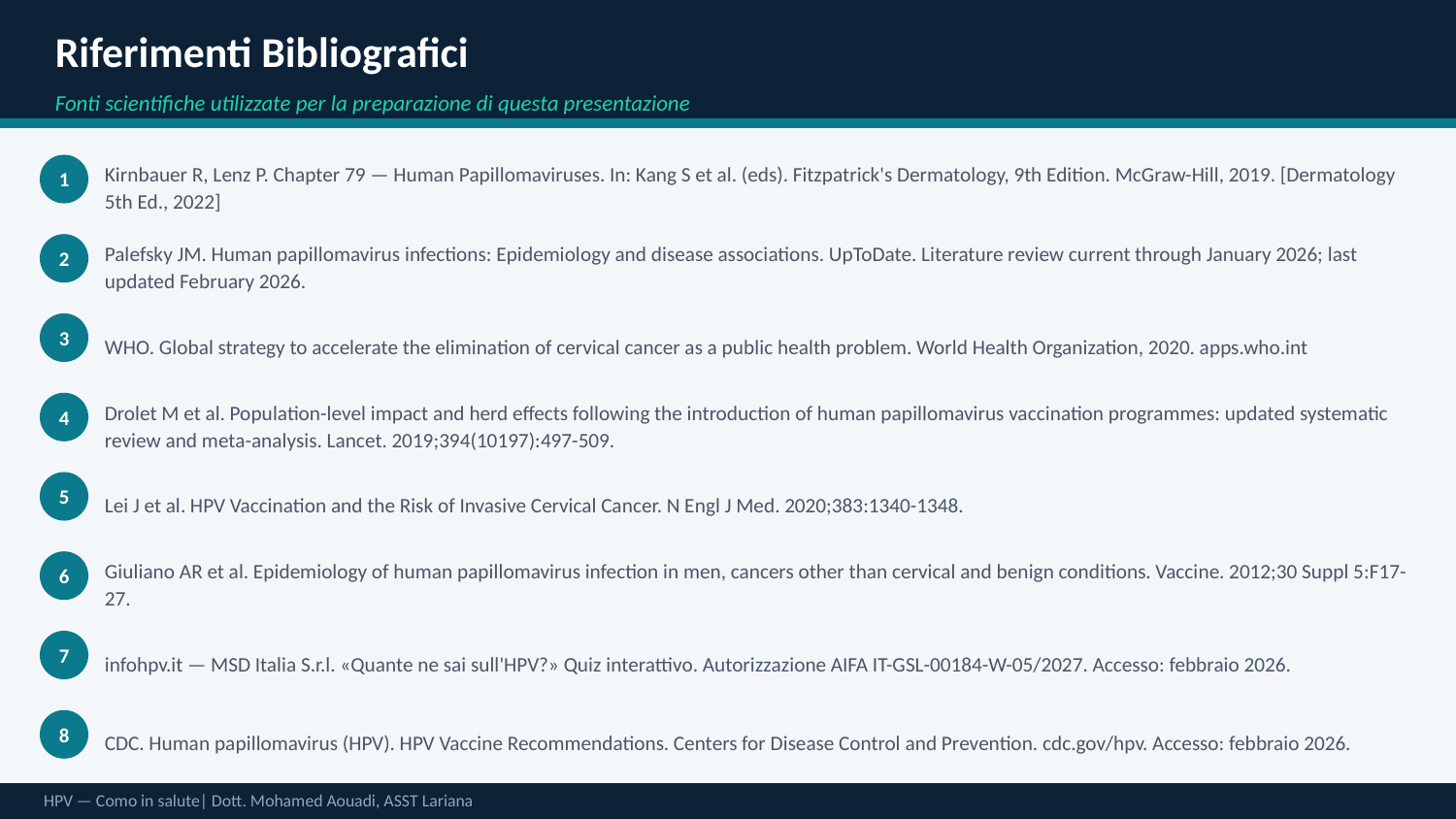

Riferimenti Bibliografici
Fonti scientifiche utilizzate per la preparazione di questa presentazione

Kirnbauer R, Lenz P. Chapter 79 — Human Papillomaviruses. In: Kang S et al. (eds). Fitzpatrick's Dermatology, 9th Edition. McGraw-Hill, 2019. [Dermatology 5th Ed., 2022]

1
Palefsky JM. Human papillomavirus infections: Epidemiology and disease associations. UpToDate. Literature review current through January 2026; last updated February 2026.

2
WHO. Global strategy to accelerate the elimination of cervical cancer as a public health problem. World Health Organization, 2020. apps.who.int

3
Drolet M et al. Population-level impact and herd effects following the introduction of human papillomavirus vaccination programmes: updated systematic review and meta-analysis. Lancet. 2019;394(10197):497-509.

4
Lei J et al. HPV Vaccination and the Risk of Invasive Cervical Cancer. N Engl J Med. 2020;383:1340-1348.

5
Giuliano AR et al. Epidemiology of human papillomavirus infection in men, cancers other than cervical and benign conditions. Vaccine. 2012;30 Suppl 5:F17-27.

6
infohpv.it — MSD Italia S.r.l. «Quante ne sai sull'HPV?» Quiz interattivo. Autorizzazione AIFA IT-GSL-00184-W-05/2027. Accesso: febbraio 2026.

7
CDC. Human papillomavirus (HPV). HPV Vaccine Recommendations. Centers for Disease Control and Prevention. cdc.gov/hpv. Accesso: febbraio 2026.

8

HPV — Como in salute| Dott. Mohamed Aouadi, ASST Lariana